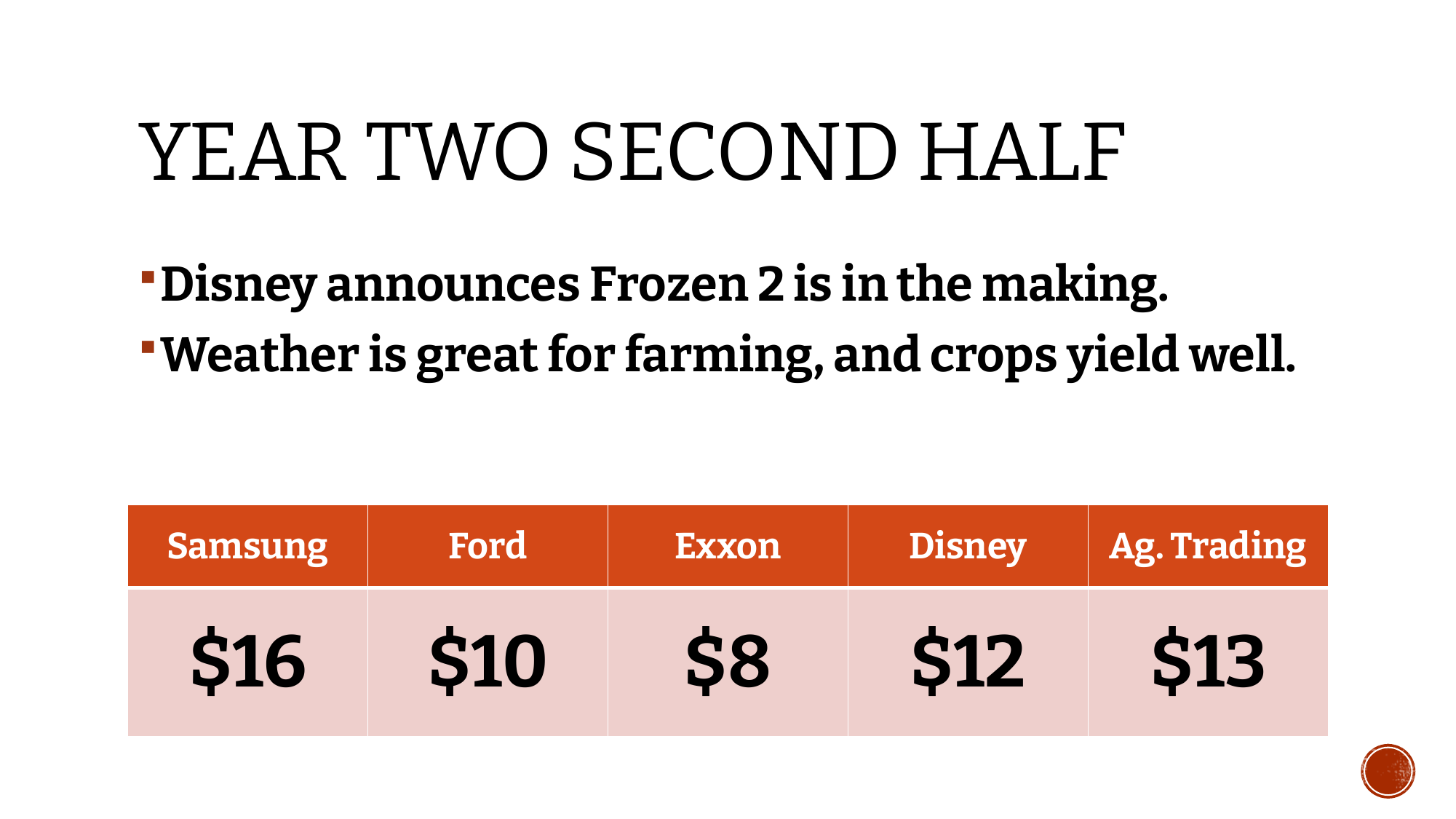

# Year two second half
Disney announces Frozen 2 is in the making.
Weather is great for farming, and crops yield well.
| Samsung | Ford | Exxon | Disney | Ag. Trading |
| --- | --- | --- | --- | --- |
| $16 | $10 | $8 | $12 | $13 |